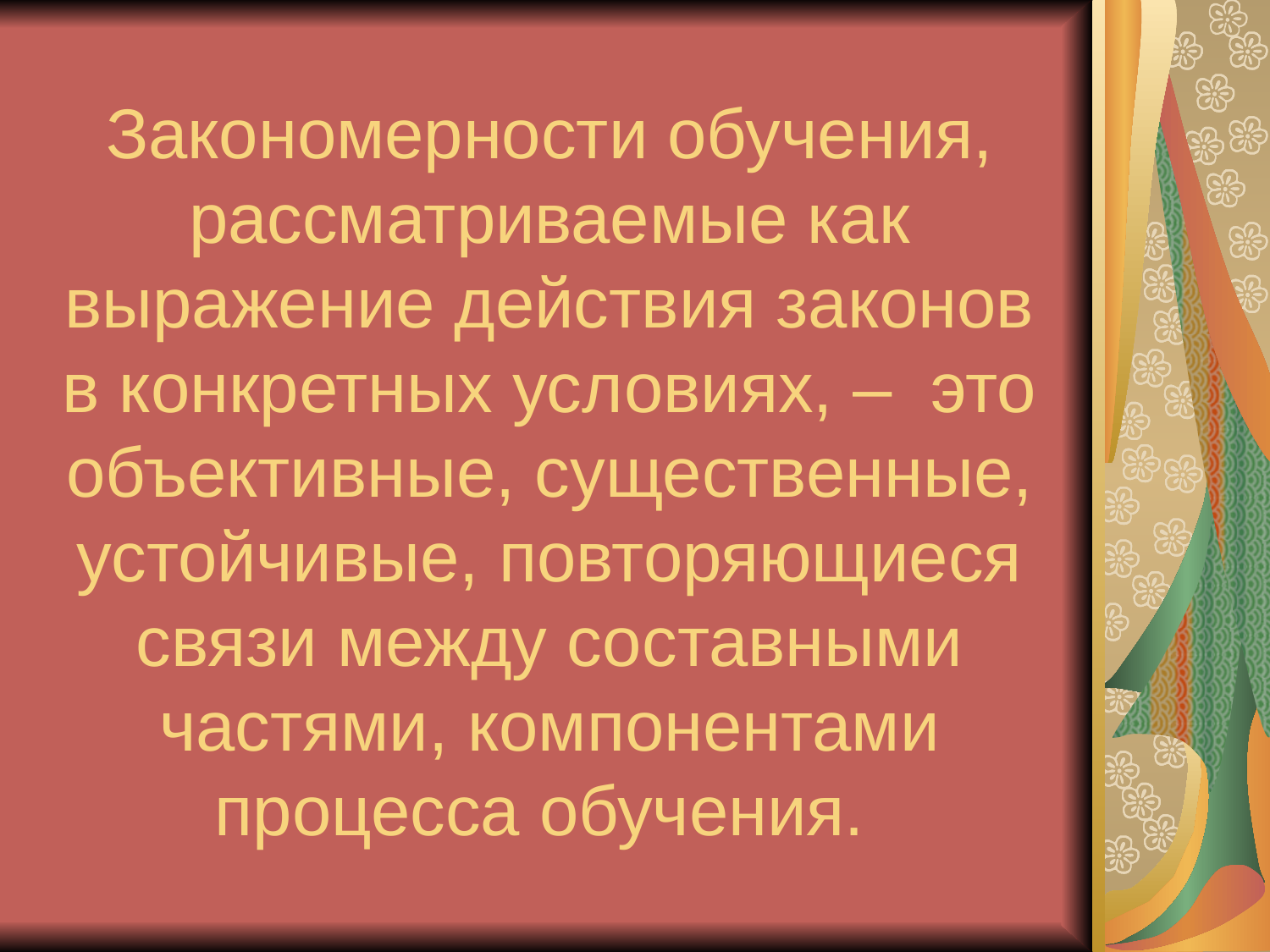

# Закономерности обучения, рассматриваемые как выражение действия законов в конкретных условиях, –  это объективные, существенные, устойчивые, повторяющиеся связи между составными частями, компонентами процесса обучения.